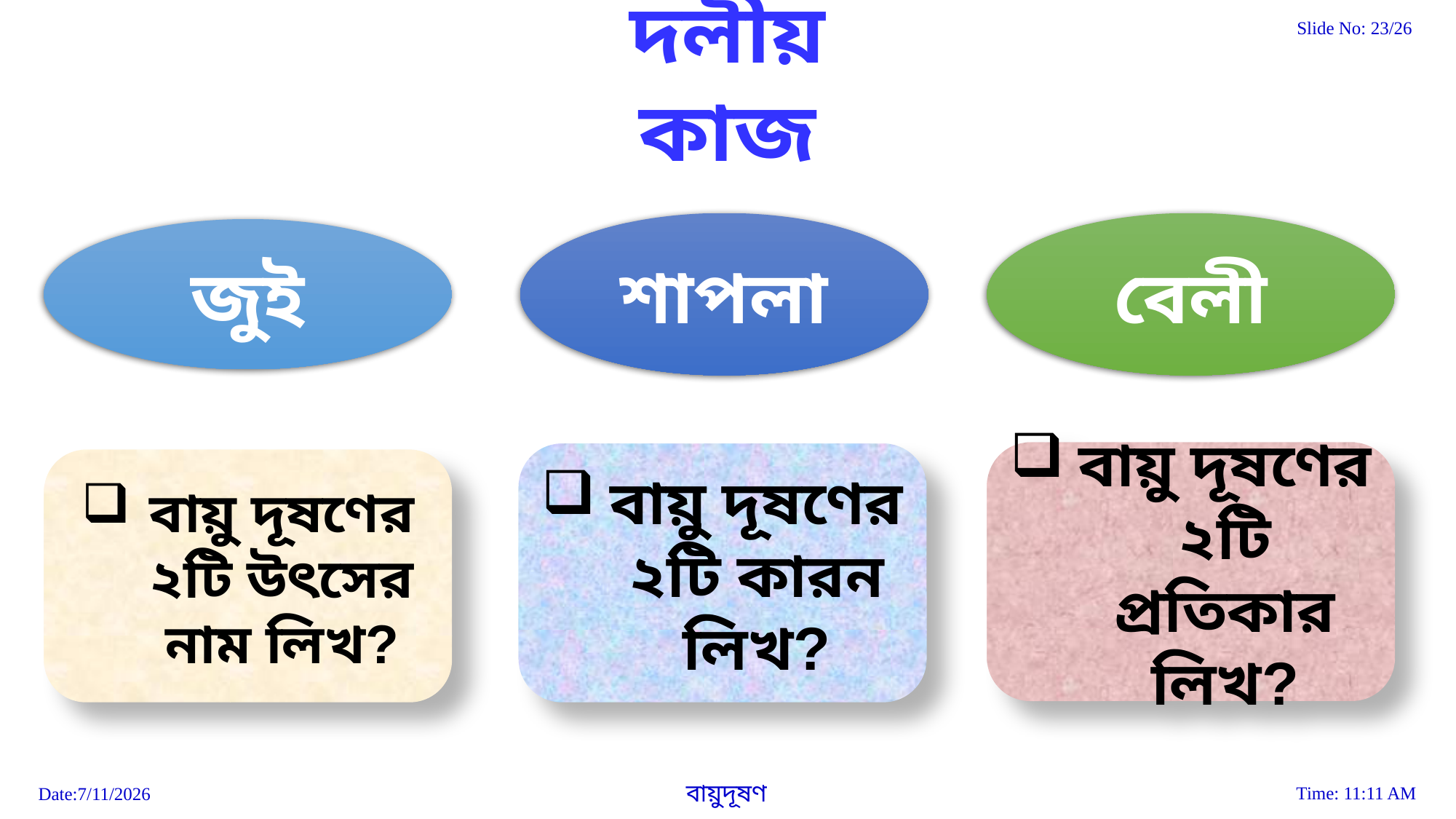

দলীয় কাজ
শাপলা
বেলী
জুই
বায়ু দূষণের ২টি প্রতিকার লিখ?
বায়ু দূষণের ২টি কারন লিখ?

বায়ু দূষণের ২টি উৎসের নাম লিখ?